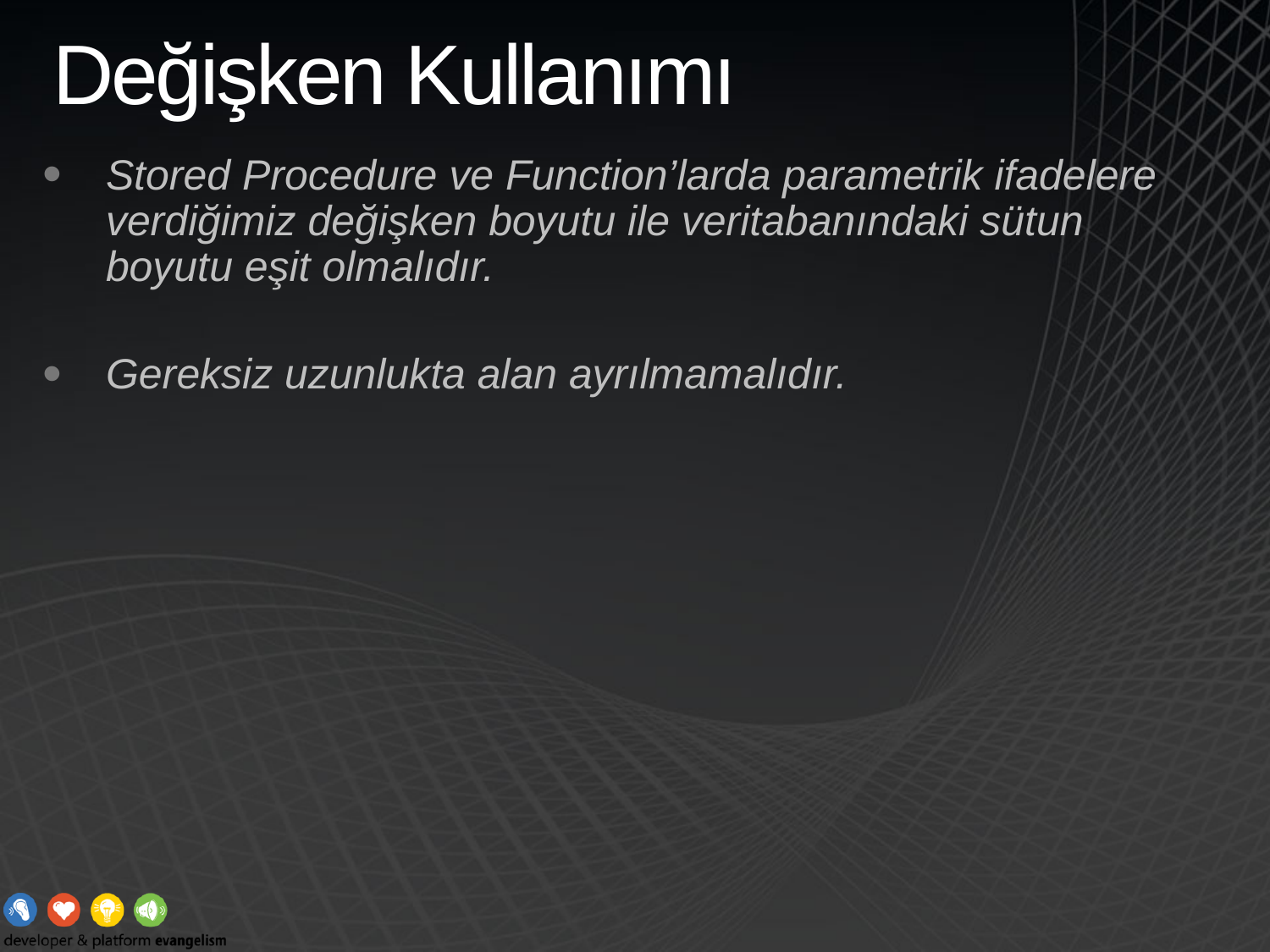

# Değişken Kullanımı
Stored Procedure ve Function’larda parametrik ifadelere verdiğimiz değişken boyutu ile veritabanındaki sütun boyutu eşit olmalıdır.

Gereksiz uzunlukta alan ayrılmamalıdır.